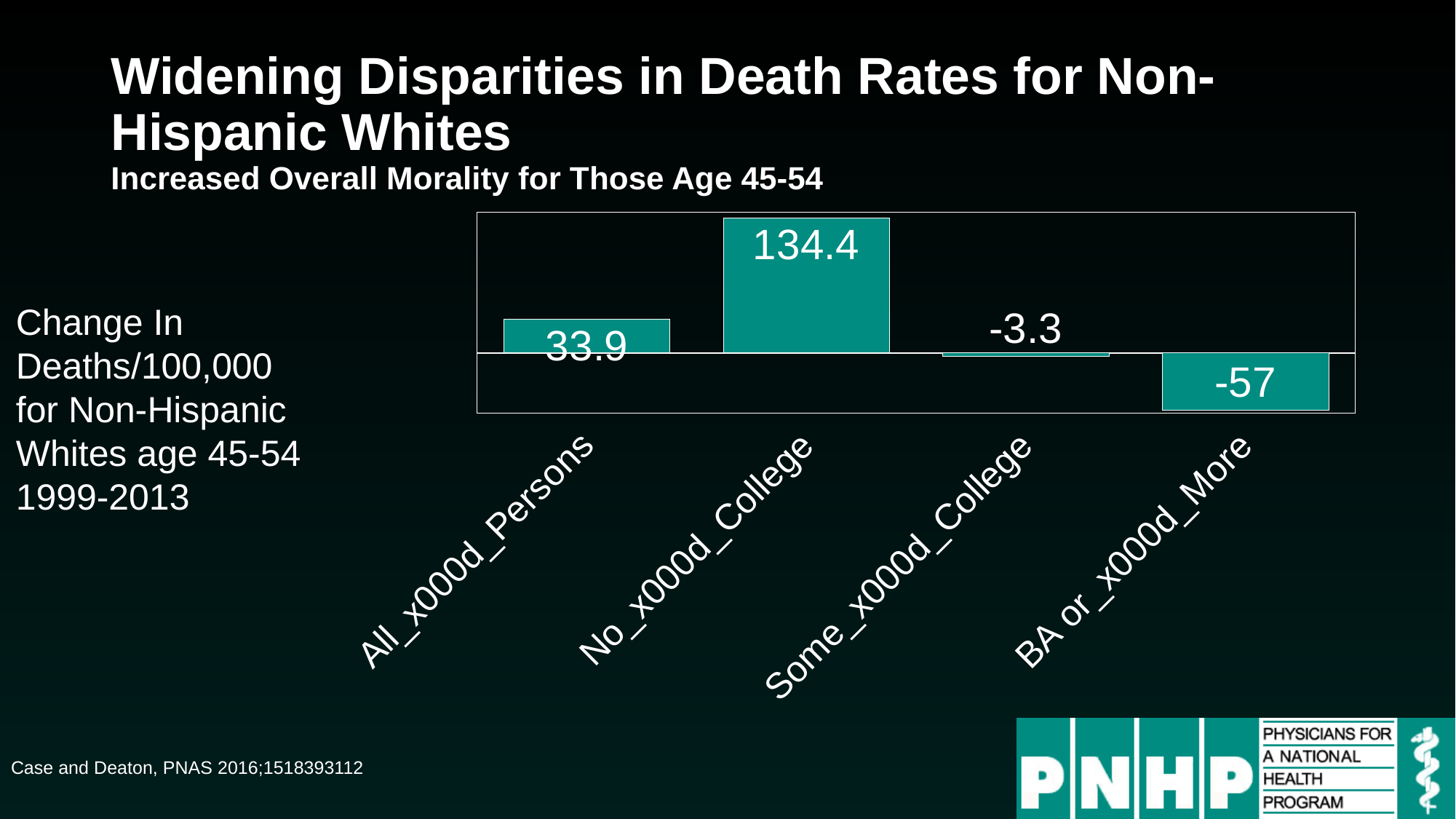

# Widening Disparities in Death Rates for Non-Hispanic Whites Increased Overall Morality for Those Age 45-54

### Chart

| Category | Series 1 |
|---|---|
| All_x000d_Persons | 33.9 |
| No_x000d_College | 134.4 |
| Some_x000d_College | -3.3 |
| BA or_x000d_More | -57.0 |
Change In Deaths/100,000
for Non-Hispanic Whites age 45-54
1999-2013
Case and Deaton, PNAS 2016;1518393112